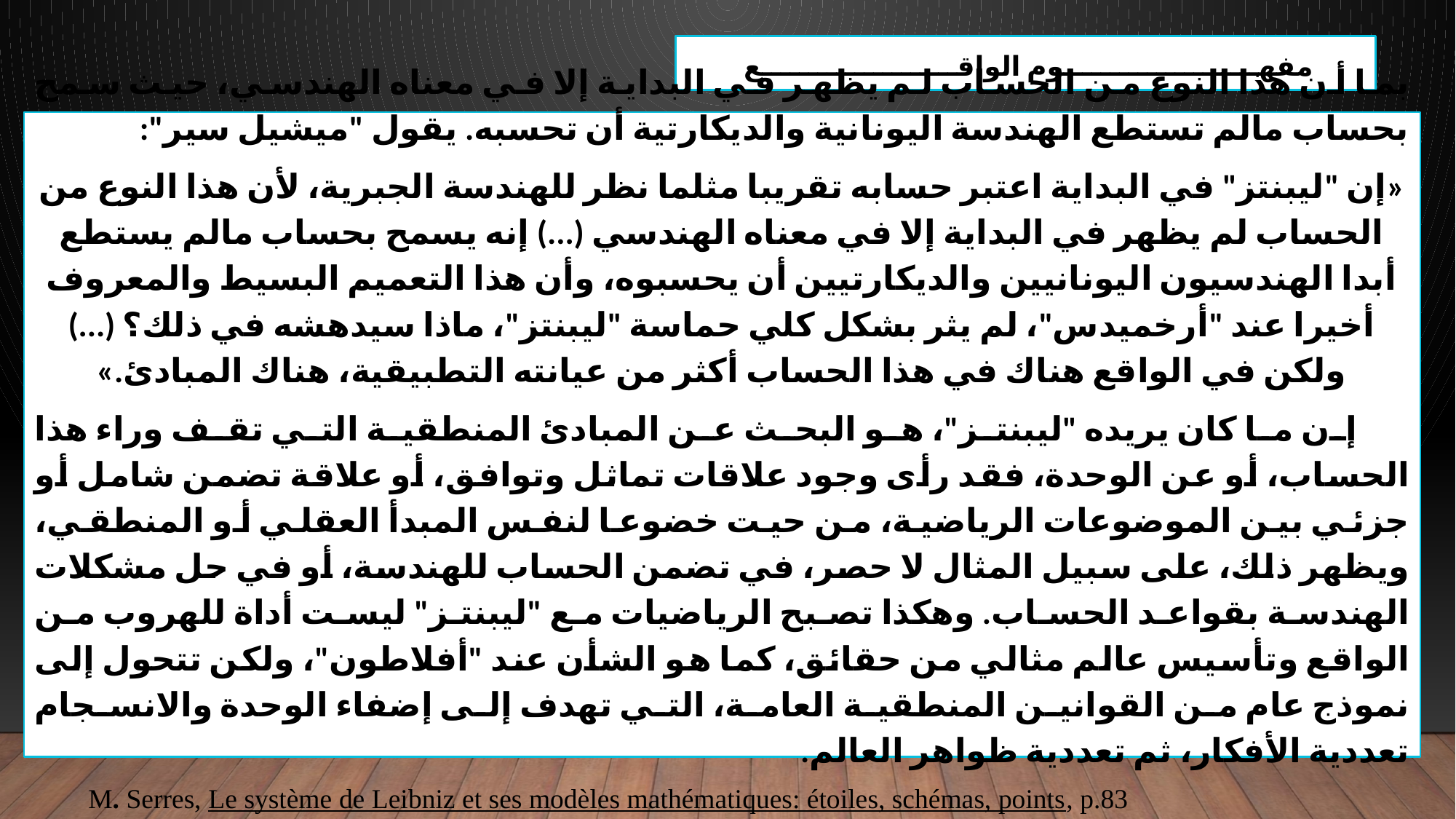

مفهـــــــــــــــــــــوم الواقـــــــــــــــــــــع
بما أن هذا النوع من الحساب لم يظهر في البداية إلا في معناه الهندسي، حيث سمح بحساب مالم تستطع الهندسة اليونانية والديكارتية أن تحسبه. يقول "ميشيل سير":
«إن "ليبنتز" في البداية اعتبر حسابه تقريبا مثلما نظر للهندسة الجبرية، لأن هذا النوع من الحساب لم يظهر في البداية إلا في معناه الهندسي (...) إنه يسمح بحساب مالم يستطع أبدا الهندسيون اليونانيين والديكارتيين أن يحسبوه، وأن هذا التعميم البسيط والمعروف أخيرا عند "أرخميدس"، لم يثر بشكل كلي حماسة "ليبنتز"، ماذا سيدهشه في ذلك؟ (...) ولكن في الواقع هناك في هذا الحساب أكثر من عيانته التطبيقية، هناك المبادئ.»
       إن ما كان يريده "ليبنتز"، هو البحث عن المبادئ المنطقية التي تقف وراء هذا الحساب، أو عن الوحدة، فقد رأى وجود علاقات تماثل وتوافق، أو علاقة تضمن شامل أو جزئي بين الموضوعات الرياضية، من حيت خضوعا لنفس المبدأ العقلي أو المنطقي، ويظهر ذلك، على سبيل المثال لا حصر، في تضمن الحساب للهندسة، أو في حل مشكلات الهندسة بقواعد الحساب. وهكذا تصبح الرياضيات مع "ليبنتز" ليست أداة للهروب من الواقع وتأسيس عالم مثالي من حقائق، كما هو الشأن عند "أفلاطون"، ولكن تتحول إلى نموذج عام من القوانين المنطقية العامة، التي تهدف إلى إضفاء الوحدة والانسجام تعددية الأفكار، ثم تعددية ظواهر العالم.
M. Serres, Le système de Leibniz et ses modèles mathématiques: étoiles, schémas, points, p.83